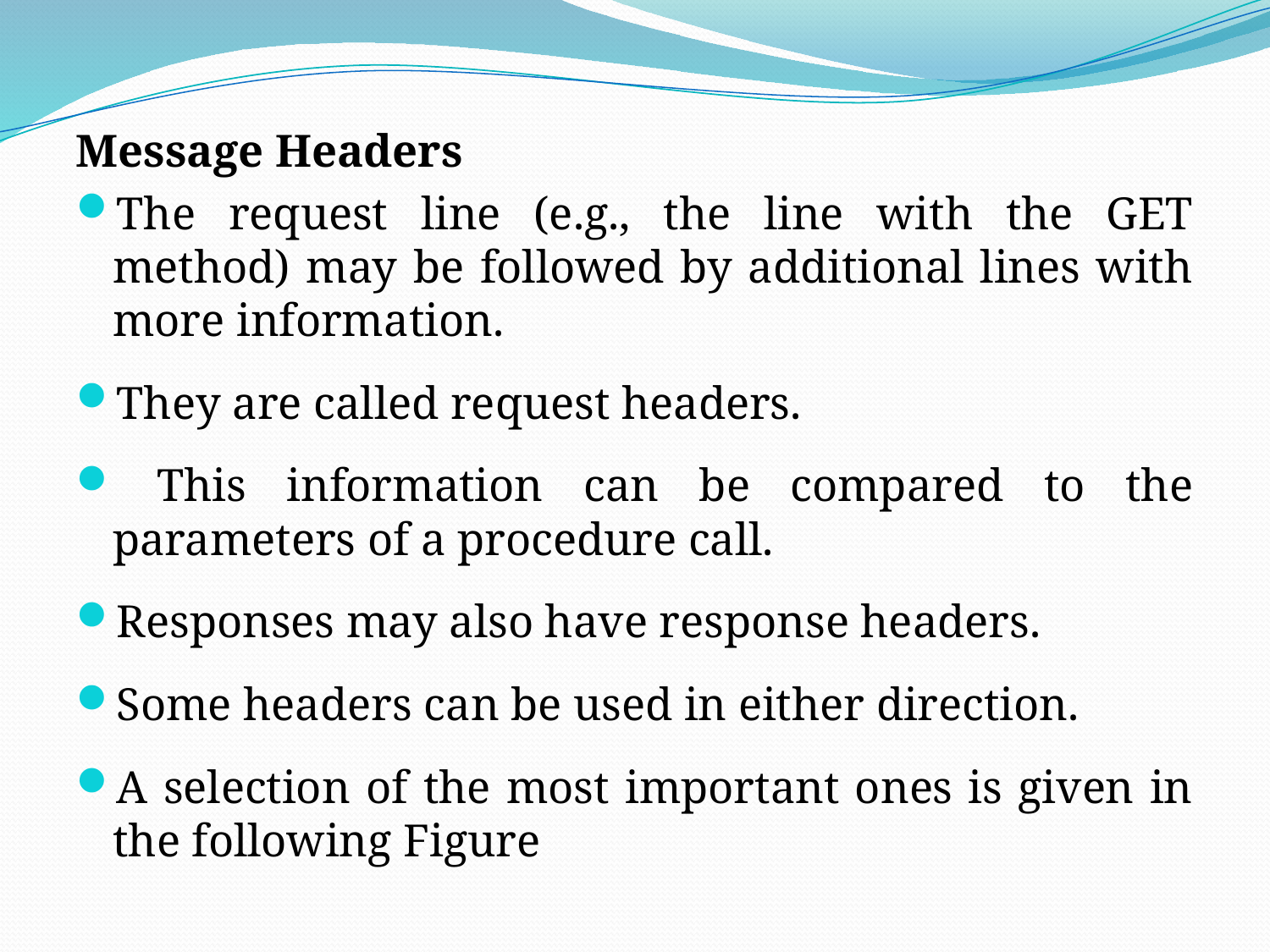

Message Headers
The request line (e.g., the line with the GET method) may be followed by additional lines with more information.
They are called request headers.
 This information can be compared to the parameters of a procedure call.
Responses may also have response headers.
Some headers can be used in either direction.
A selection of the most important ones is given in the following Figure